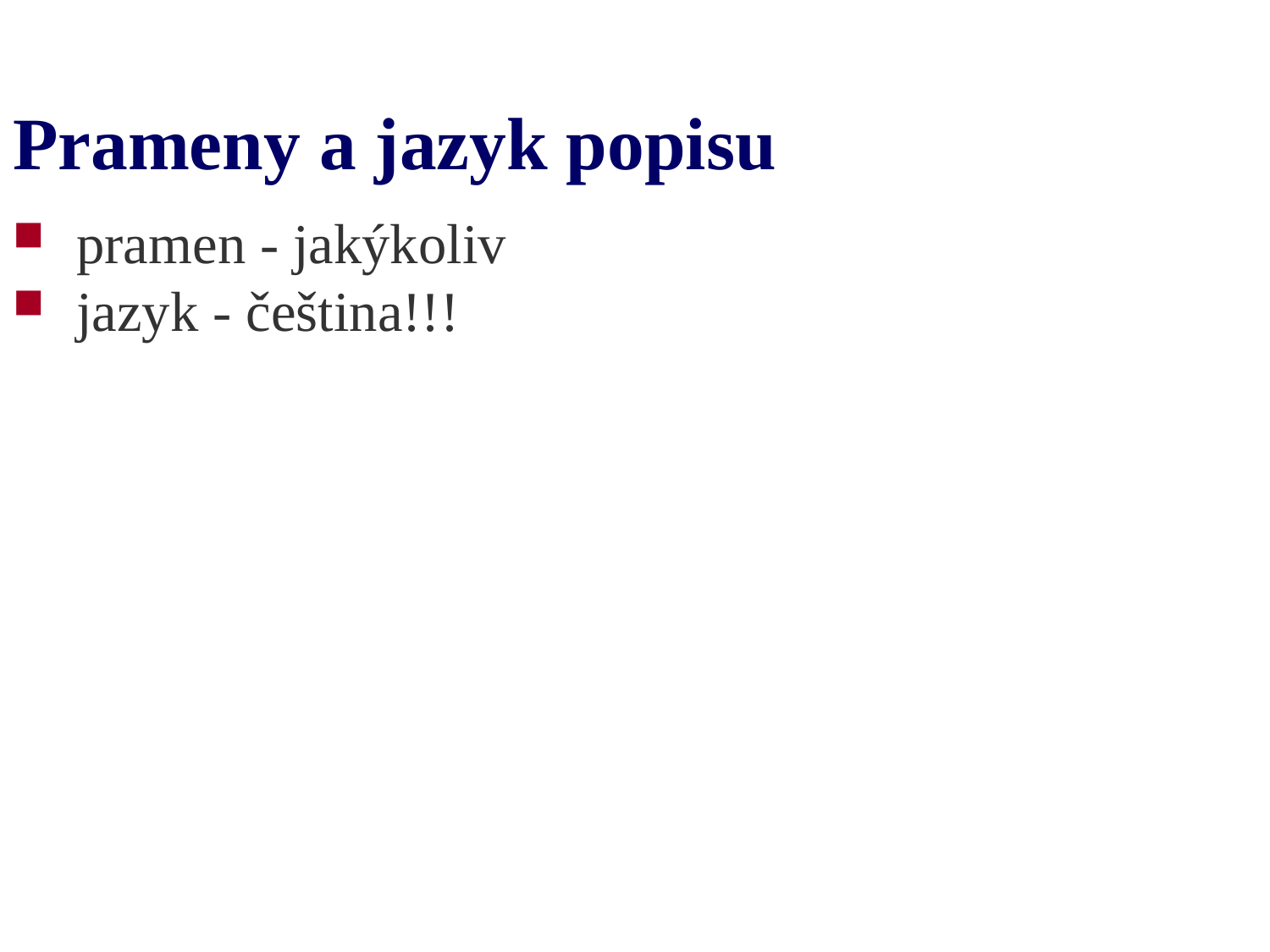

# Prameny a jazyk popisu
pramen - jakýkoliv
jazyk - čeština!!!